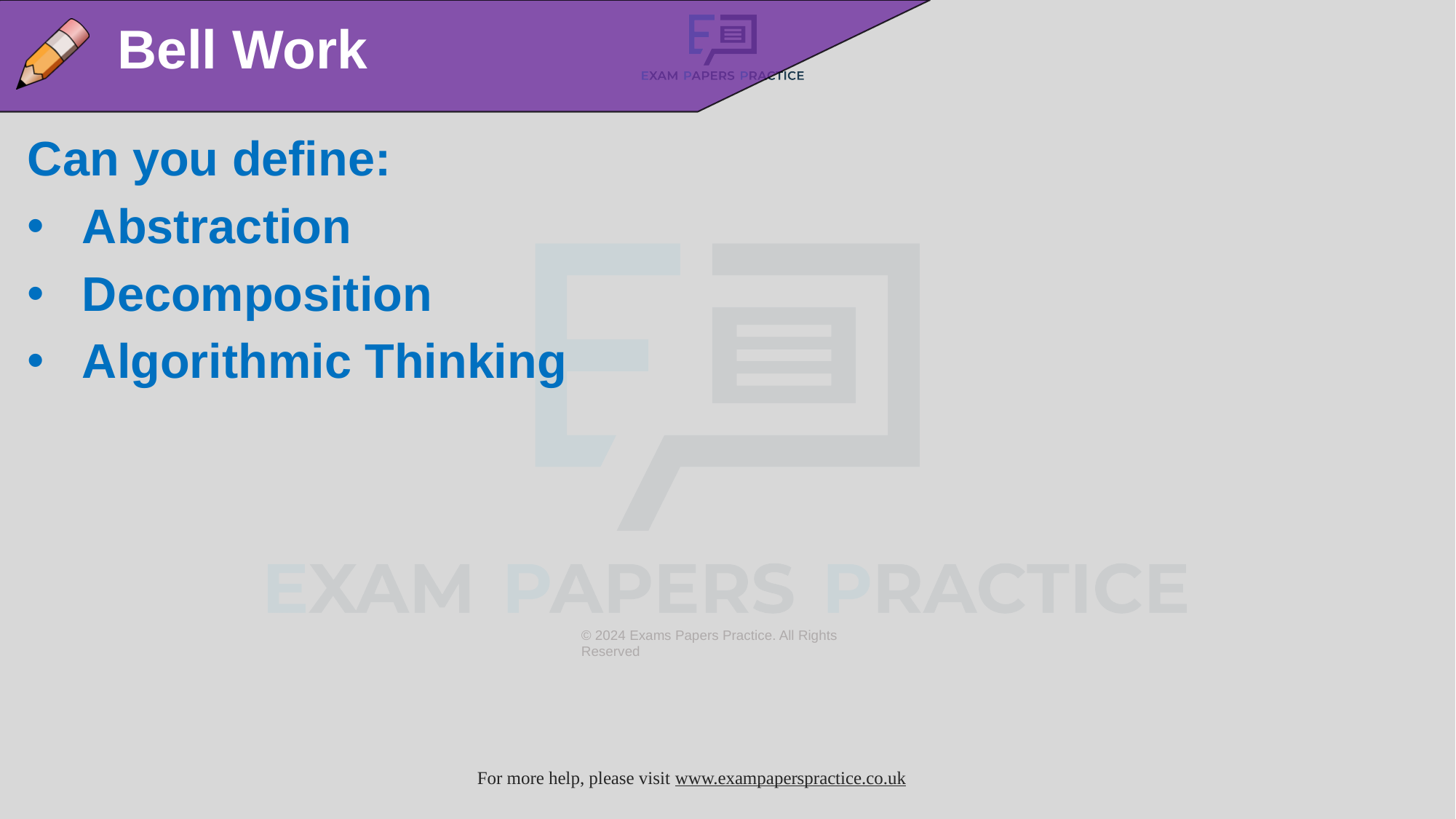

Bell Work
Can you define:
Abstraction
Decomposition
Algorithmic Thinking